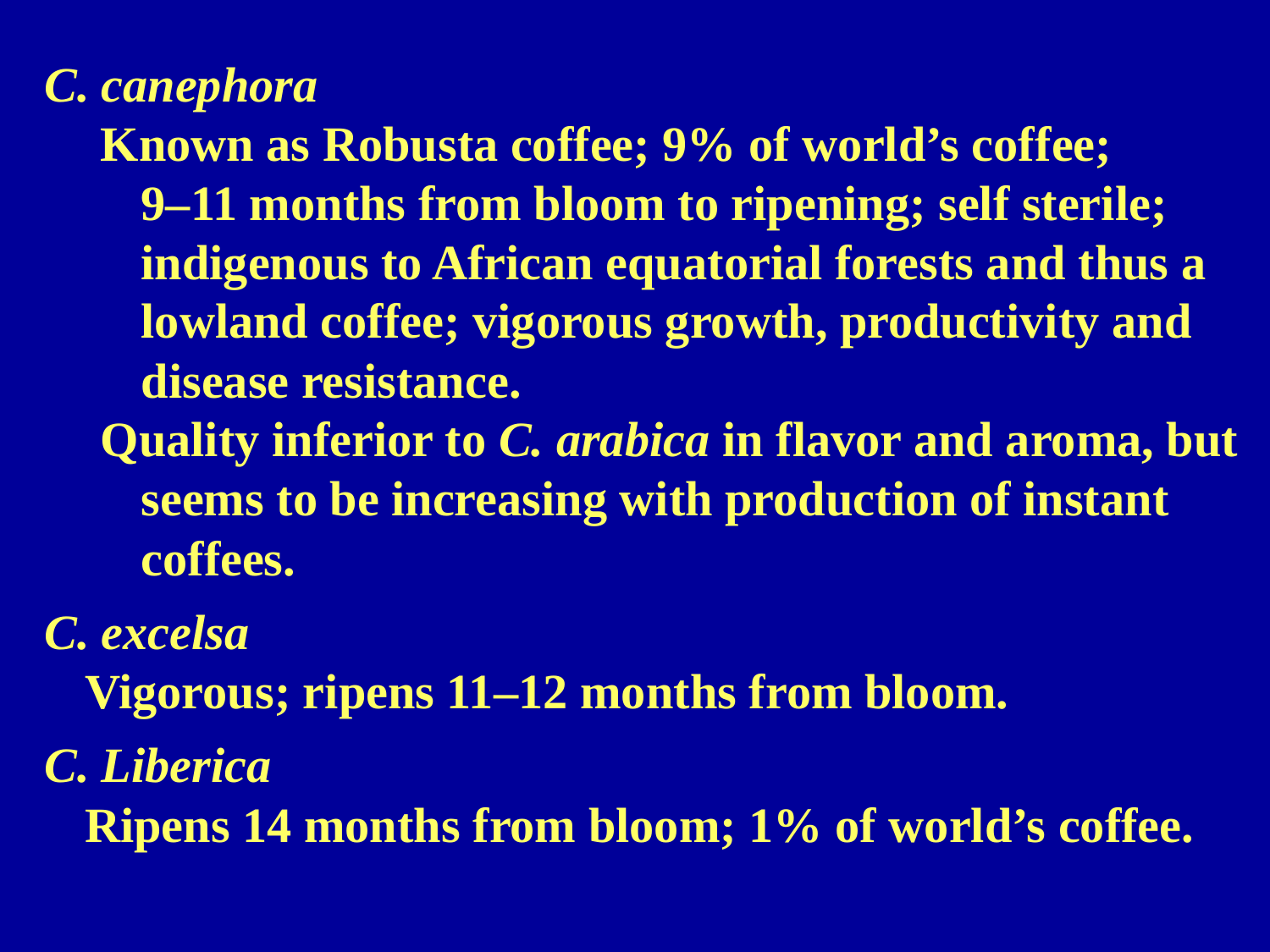

C. canephora
Known as Robusta coffee; 9% of world’s coffee;
9–11 months from bloom to ripening; self sterile;
indigenous to African equatorial forests and thus a lowland coffee; vigorous growth, productivity and disease resistance.
Quality inferior to C. arabica in flavor and aroma, but seems to be increasing with production of instant coffees.
C. excelsa
Vigorous; ripens 11–12 months from bloom.
C. Liberica
Ripens 14 months from bloom; 1% of world’s coffee.